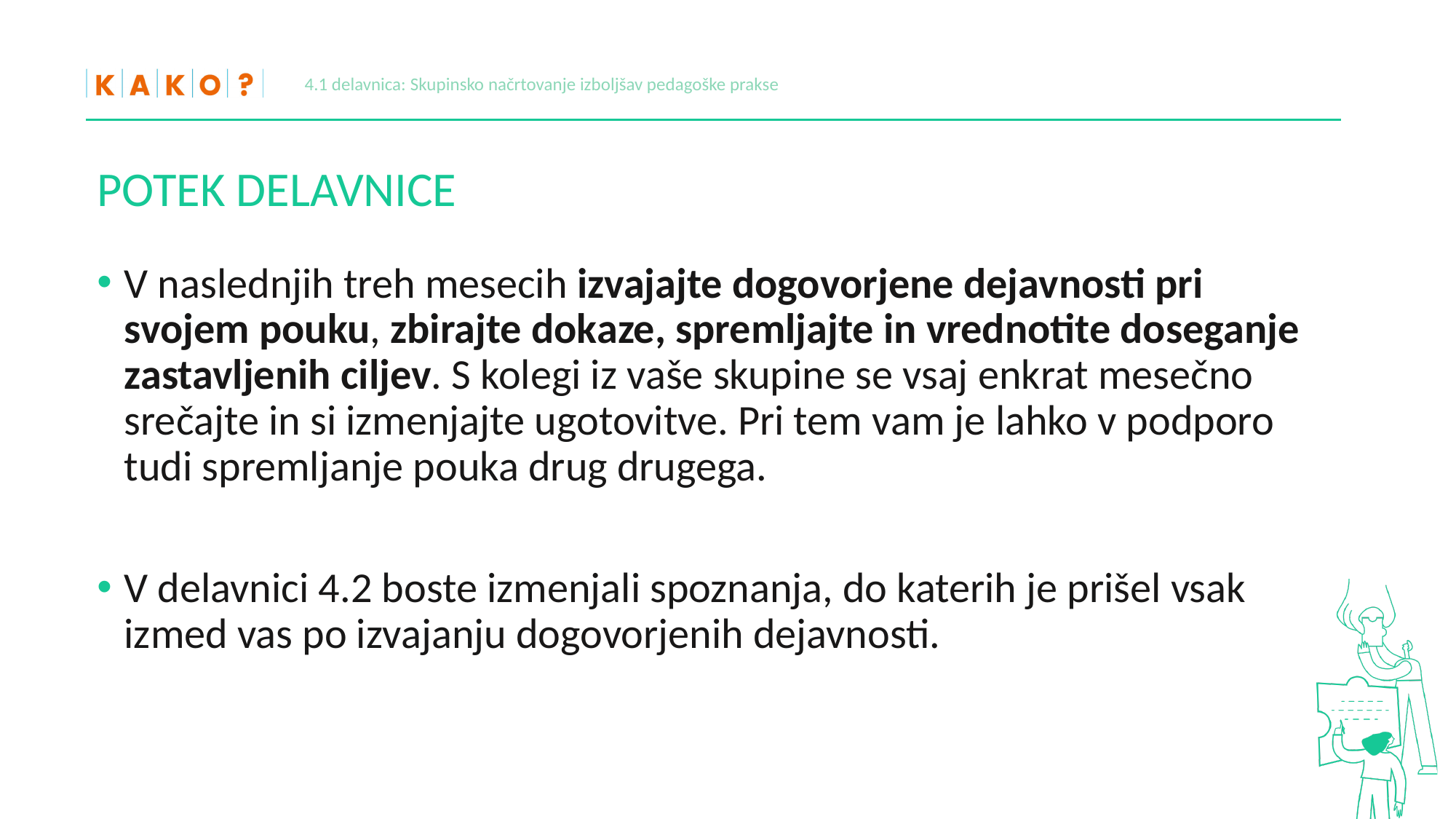

4.1 delavnica: Skupinsko načrtovanje izboljšav pedagoške prakse
# POTEK DELAVNICE
V naslednjih treh mesecih izvajajte dogovorjene dejavnosti pri svojem pouku, zbirajte dokaze, spremljajte in vrednotite doseganje zastavljenih ciljev. S kolegi iz vaše skupine se vsaj enkrat mesečno srečajte in si izmenjajte ugotovitve. Pri tem vam je lahko v podporo tudi spremljanje pouka drug drugega.

V delavnici 4.2 boste izmenjali spoznanja, do katerih je prišel vsak izmed vas po izvajanju dogovorjenih dejavnosti.